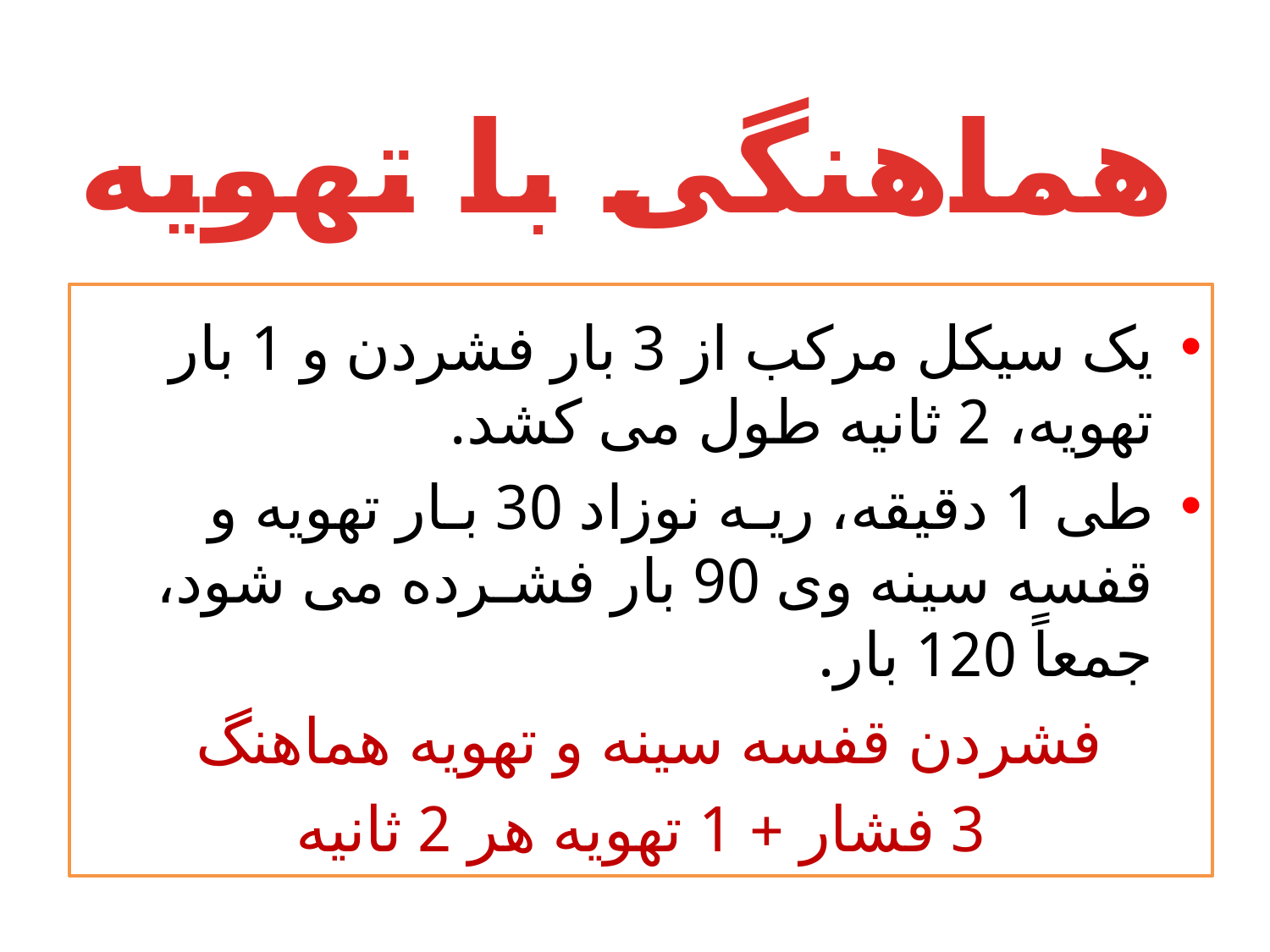

# هماهنگی با تهویه
یک سیکل مرکب از 3 بار فشردن و 1 بار تهویه، 2 ثانیه طول می کشد.
طی 1 دقیقه، ریـه نوزاد 30 بـار تهویه و قفسه سینه وی 90 بار فشـرده می شود، جمعاً 120 بار.
فشردن قفسه سینه و تهویه هماهنگ
3 فشار + 1 تهویه هر 2 ثانیه